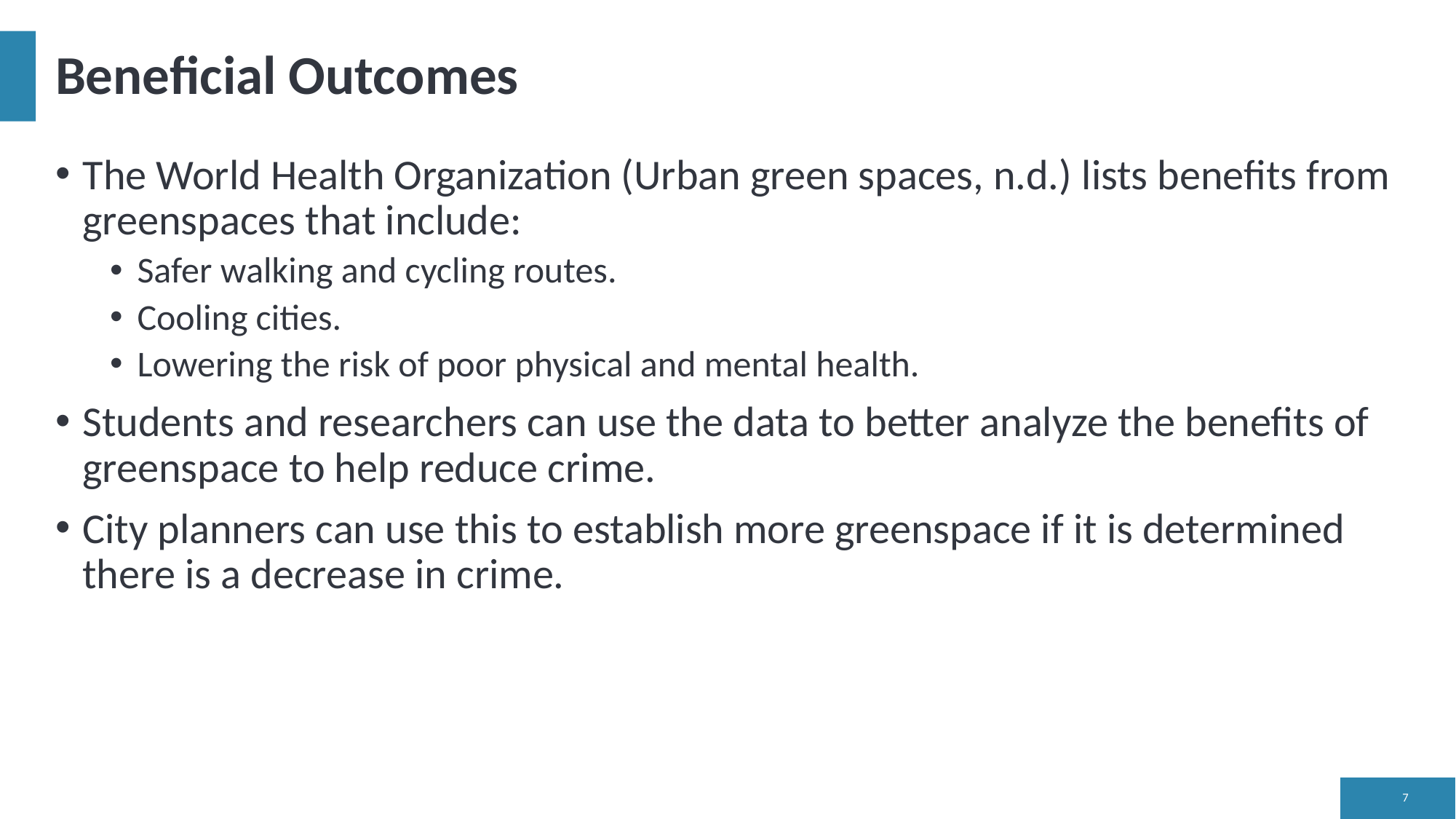

# Beneficial Outcomes
The World Health Organization (Urban green spaces, n.d.) lists benefits from greenspaces that include:
Safer walking and cycling routes.
Cooling cities.
Lowering the risk of poor physical and mental health.
Students and researchers can use the data to better analyze the benefits of greenspace to help reduce crime.
City planners can use this to establish more greenspace if it is determined there is a decrease in crime.
7